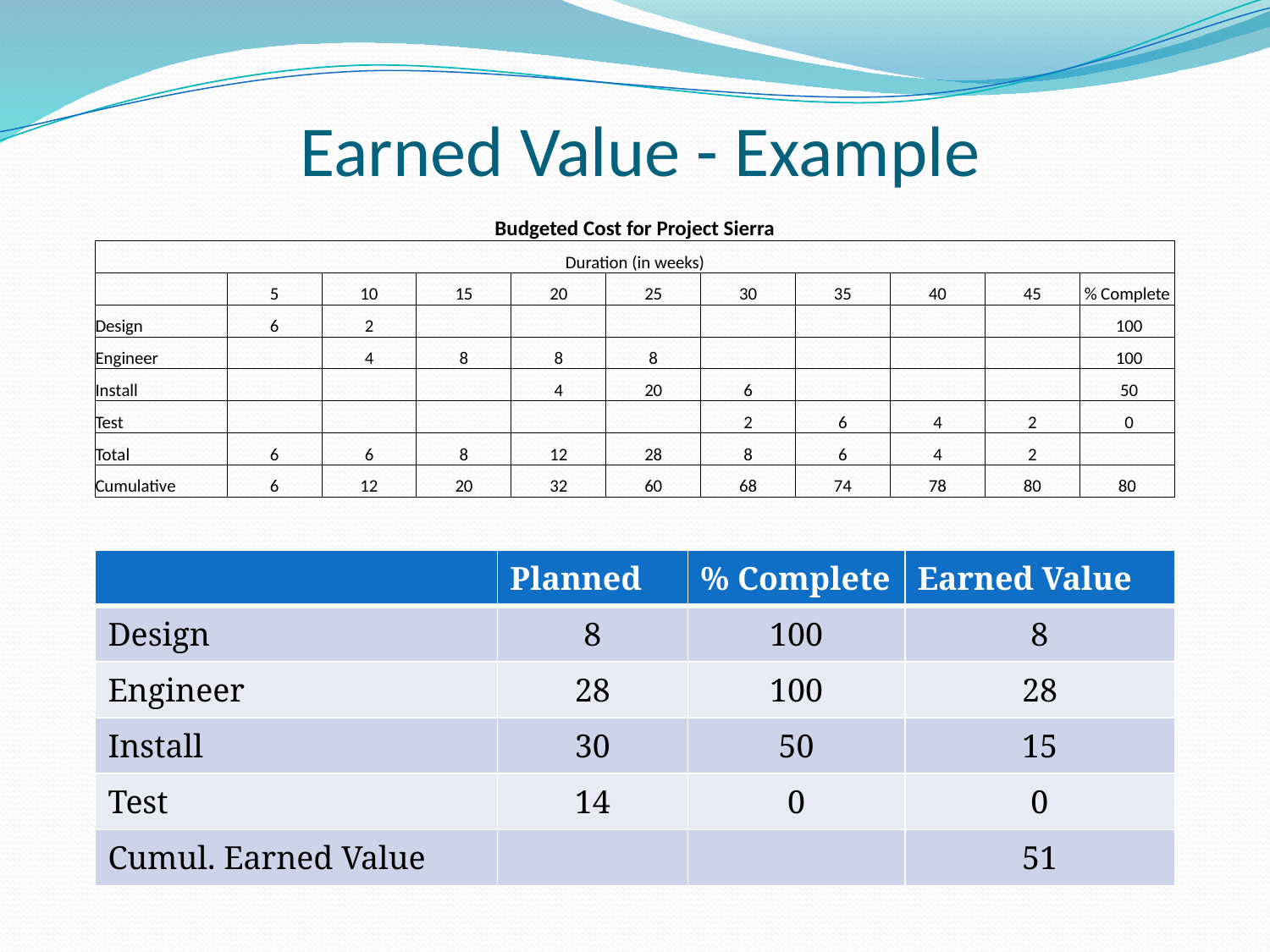

# Earned Value - Example
| Budgeted Cost for Project Sierra |  |  |  |  |  |  |  |  |  |  |
| --- | --- | --- | --- | --- | --- | --- | --- | --- | --- | --- |
| Duration (in weeks) |  |  |  |  |  |  |  |  |  |  |
|  | 5 | 10 | 15 | 20 | 25 | 30 | 35 | 40 | 45 | % Complete |
| Design | 6 | 2 |  |  |  |  |  |  |  | 100 |
| Engineer |  | 4 | 8 | 8 | 8 |  |  |  |  | 100 |
| Install |  |  |  | 4 | 20 | 6 |  |  |  | 50 |
| Test |  |  |  |  |  | 2 | 6 | 4 | 2 | 0 |
| Total | 6 | 6 | 8 | 12 | 28 | 8 | 6 | 4 | 2 |  |
| Cumulative | 6 | 12 | 20 | 32 | 60 | 68 | 74 | 78 | 80 | 80 |
|  | Planned | % Complete | Earned Value |
| --- | --- | --- | --- |
| Design | 8 | 100 | 8 |
| Engineer | 28 | 100 | 28 |
| Install | 30 | 50 | 15 |
| Test | 14 | 0 | 0 |
| Cumul. Earned Value |  |  | 51 |